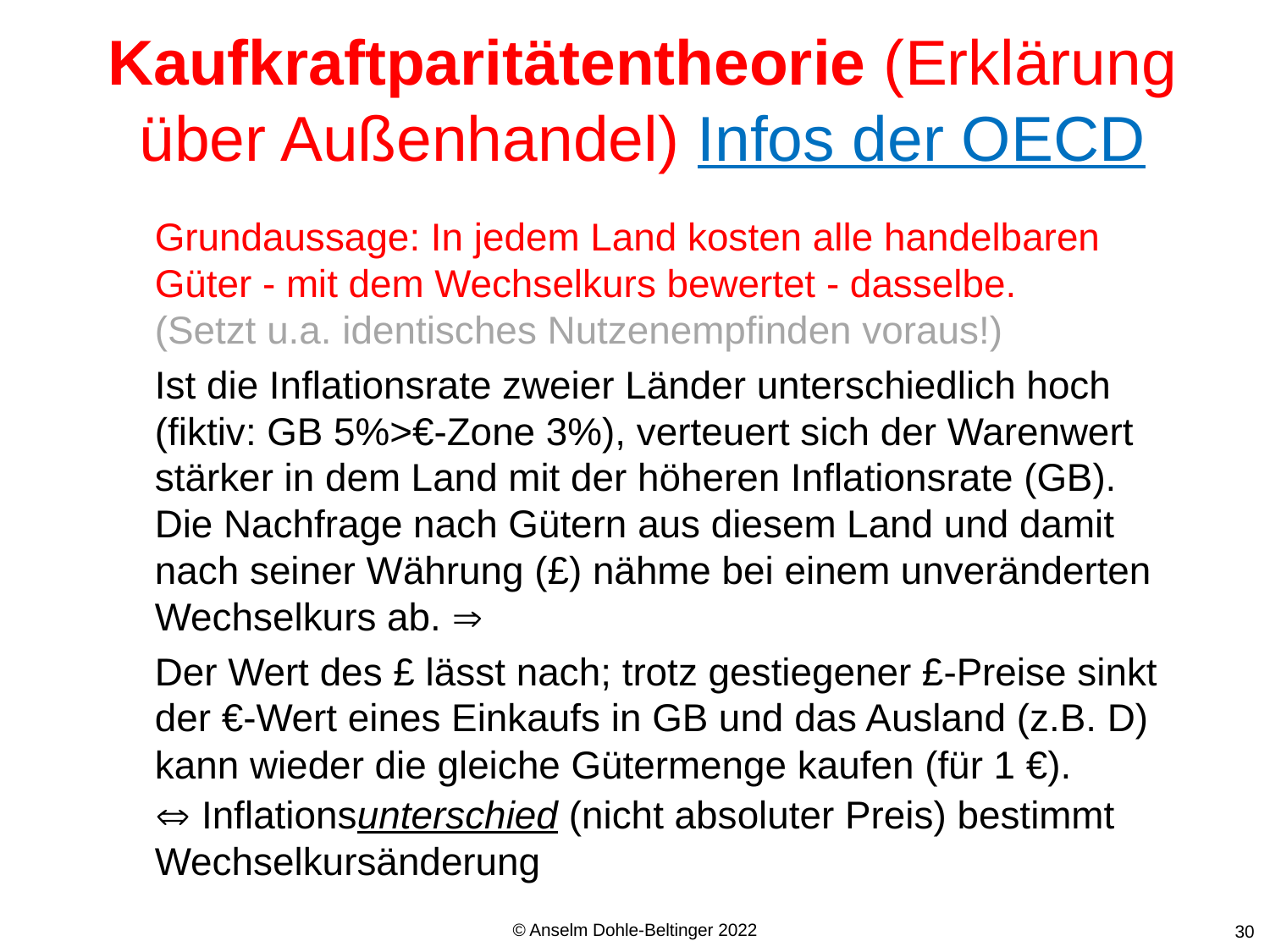

# Kaufkraftparitätentheorie (Erklärung über Außenhandel) Infos der OECD
	Grundaussage: In jedem Land kosten alle handelbaren Güter - mit dem Wechselkurs bewertet - dasselbe.
(Setzt u.a. identisches Nutzenempfinden voraus!)
	Ist die Inflationsrate zweier Länder unterschiedlich hoch (fiktiv: GB 5%>€-Zone 3%), verteuert sich der Warenwert stärker in dem Land mit der höheren Inflationsrate (GB). Die Nachfrage nach Gütern aus diesem Land und damit nach seiner Währung (£) nähme bei einem unveränderten Wechselkurs ab. ⇒
	Der Wert des £ lässt nach; trotz gestiegener £-Preise sinkt der €-Wert eines Einkaufs in GB und das Ausland (z.B. D) kann wieder die gleiche Gütermenge kaufen (für 1 €).
	⇔ Inflationsunterschied (nicht absoluter Preis) bestimmt Wechselkursänderung
© Anselm Dohle-Beltinger 2022
30